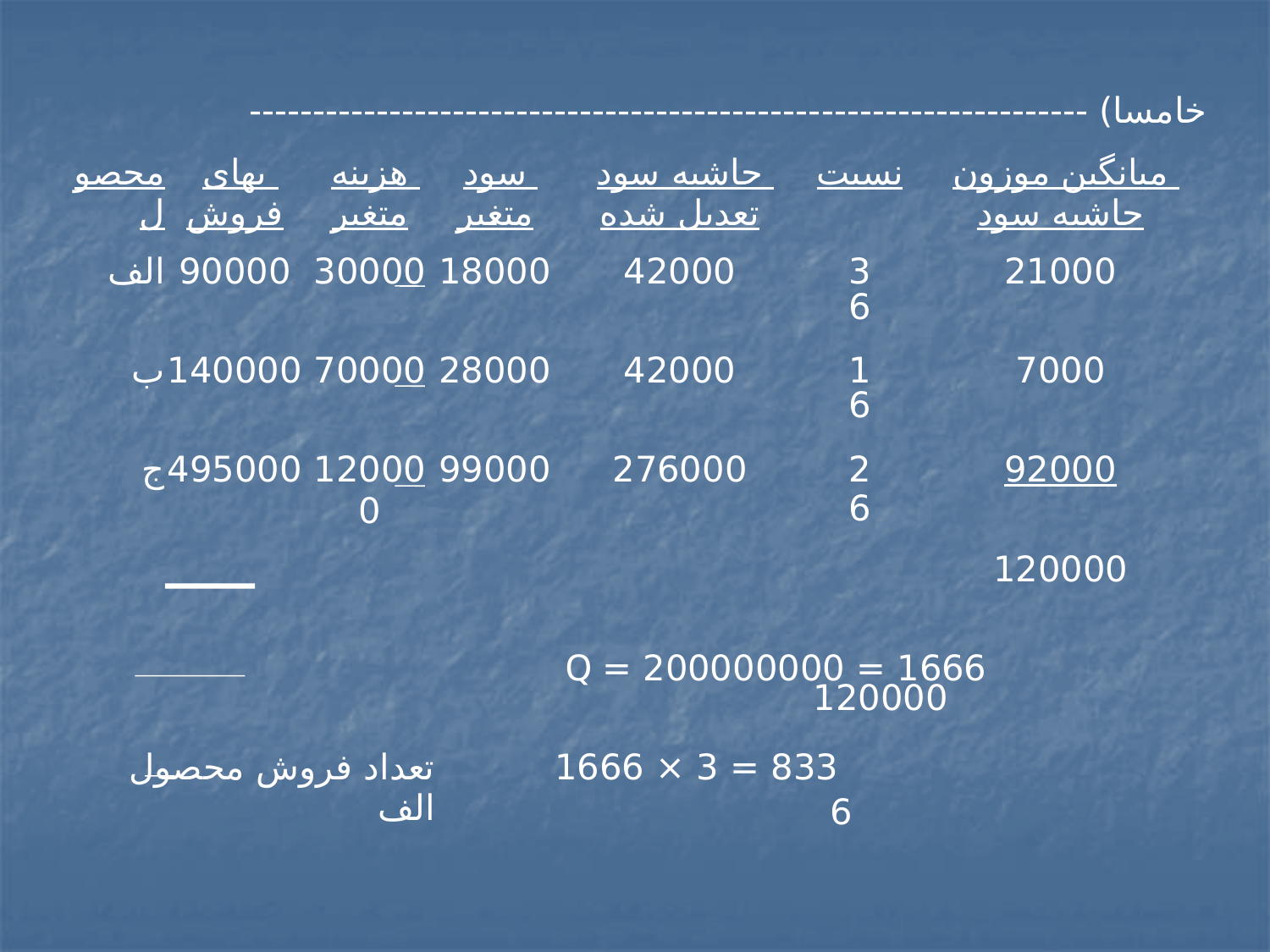

| خامسا) ------------------------------------------------------------------ |  |  |  |  |  |  |
| --- | --- | --- | --- | --- | --- | --- |
| محصول | بهای فروش | هزینه متغیر | سود متغیر | حاشیه سود تعدیل شده | نسبت | میانگین موزون حاشیه سود |
| الف | 90000 | 30000 | 18000 | 42000 | 3 6 | 21000 |
| ب | 140000 | 70000 | 28000 | 42000 | 1 6 | 7000 |
| ج | 495000 | 120000 | 99000 | 276000 | 2 6 | 92000 |
|  |  |  |  |  |  | 120000 |
|  |  |  |  | 1666 = 200000000 = Q 120000 |  |  |
| تعداد فروش محصول الف |  |  |  | 833 = 3 × 1666 6 |  |  |